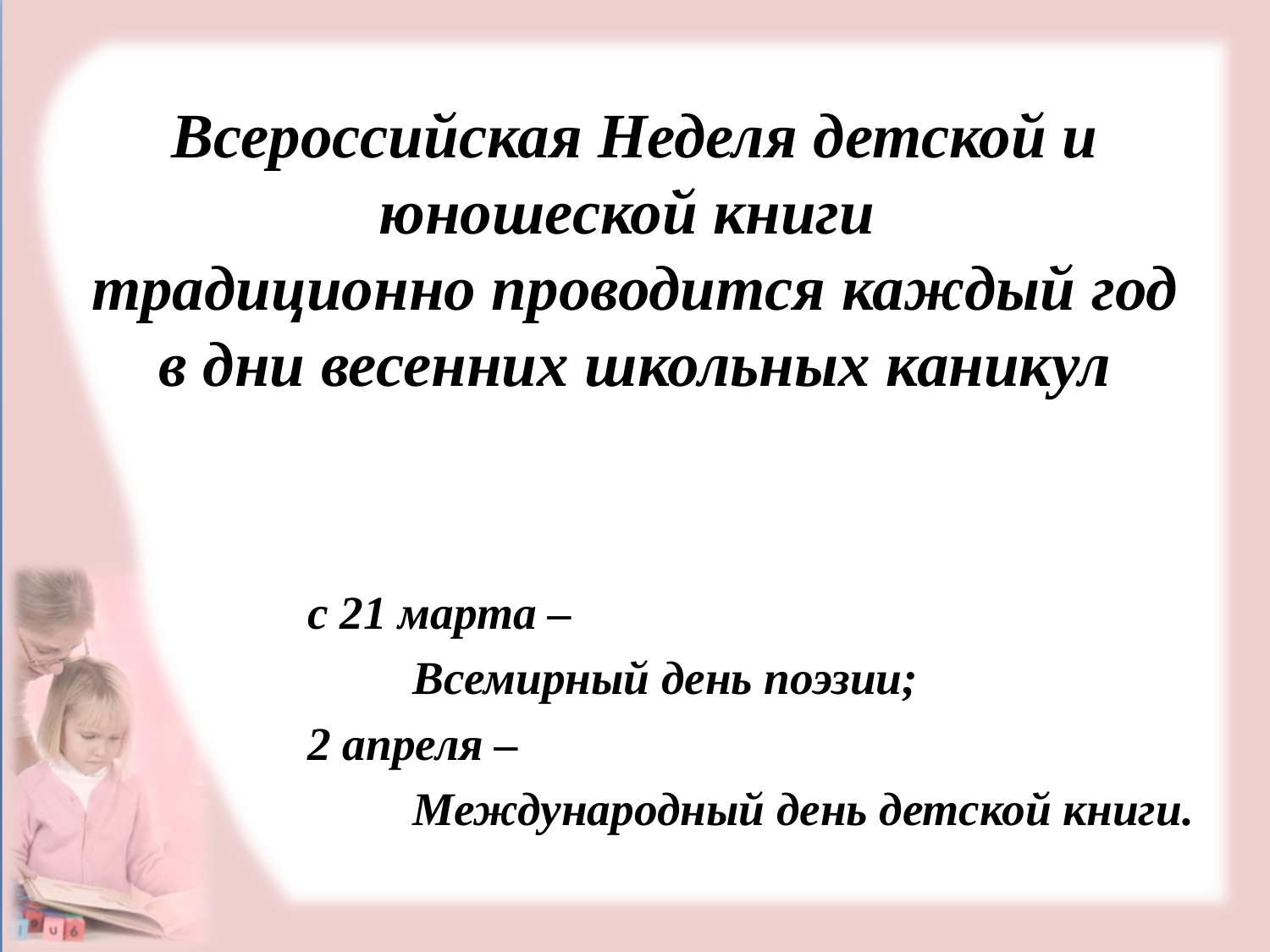

# Всероссийская Неделя детской и юношеской книги традиционно проводится каждый год в дни весенних школьных каникул
с 21 марта –
			Всемирный день поэзии;
2 апреля –
	Международный день детской книги.